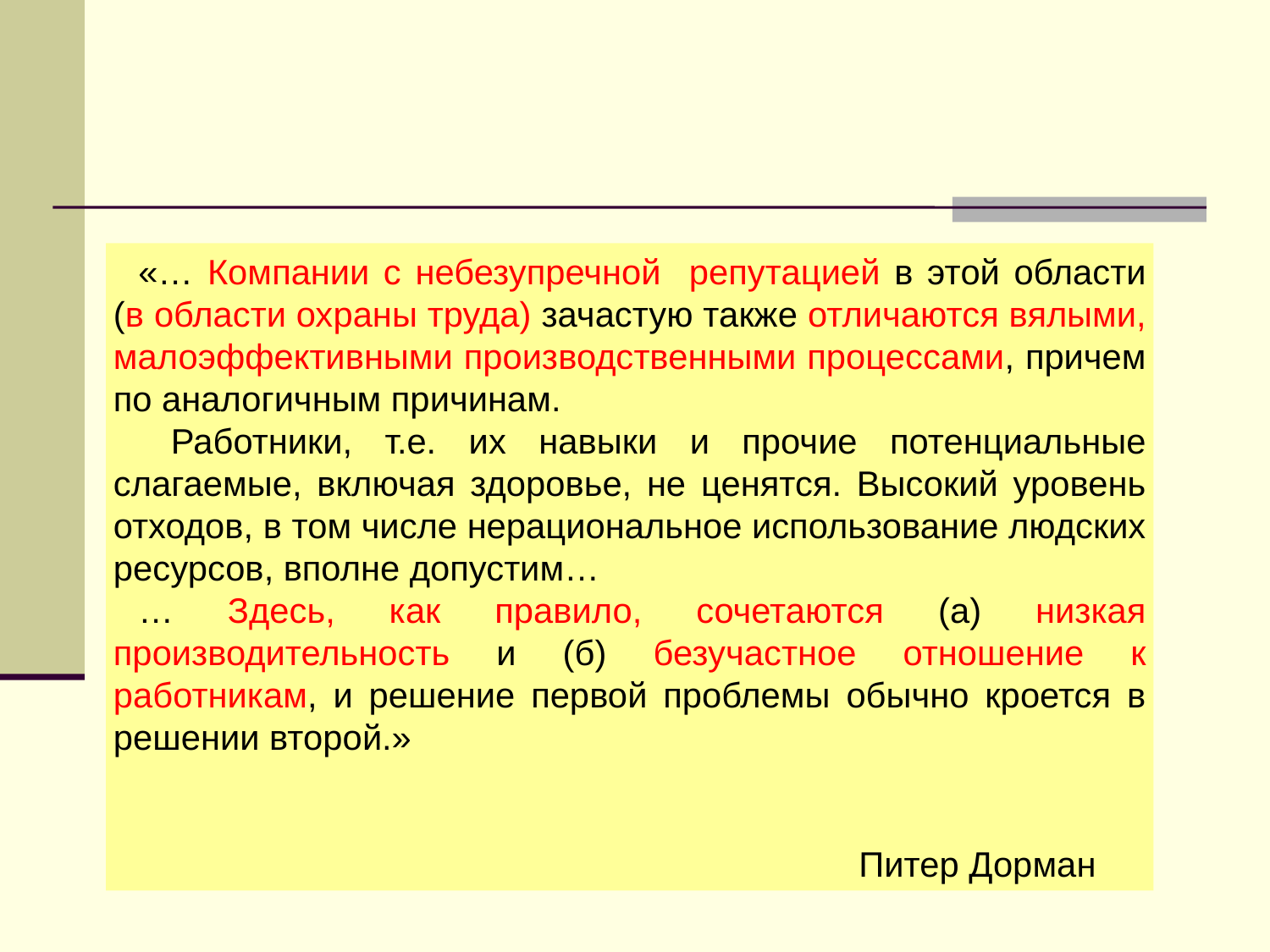

«… Компании с небезупречной  репутацией в этой области (в области охраны труда) зачастую также отличаются вялыми, малоэффективными производственными процессами, причем по аналогичным причинам.
 Работники, т.е. их навыки и прочие потенциальные слагаемые, включая здоровье, не ценятся. Высокий уровень отходов, в том числе нерациональное использование людских ресурсов, вполне допустим…
… Здесь, как правило, сочетаются (а) низкая производительность и (б) безучастное отношение к работникам, и решение первой проблемы обычно кроется в решении второй.»

                                                                          Питер Дорман